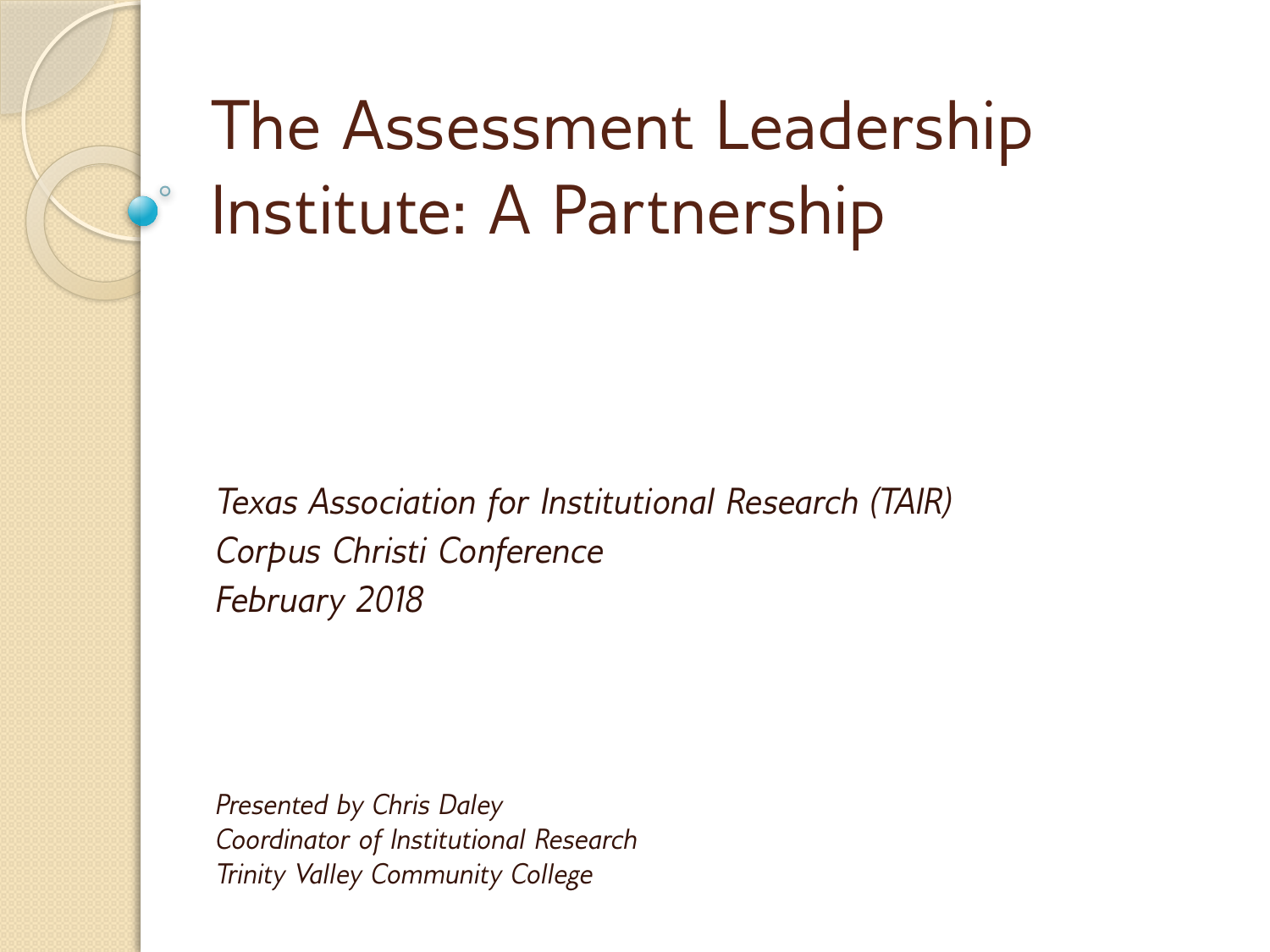

# The Assessment Leadership Institute: A Partnership
Texas Association for Institutional Research (TAIR)
Corpus Christi Conference
February 2018

Presented by Chris Daley
Coordinator of Institutional Research
Trinity Valley Community College